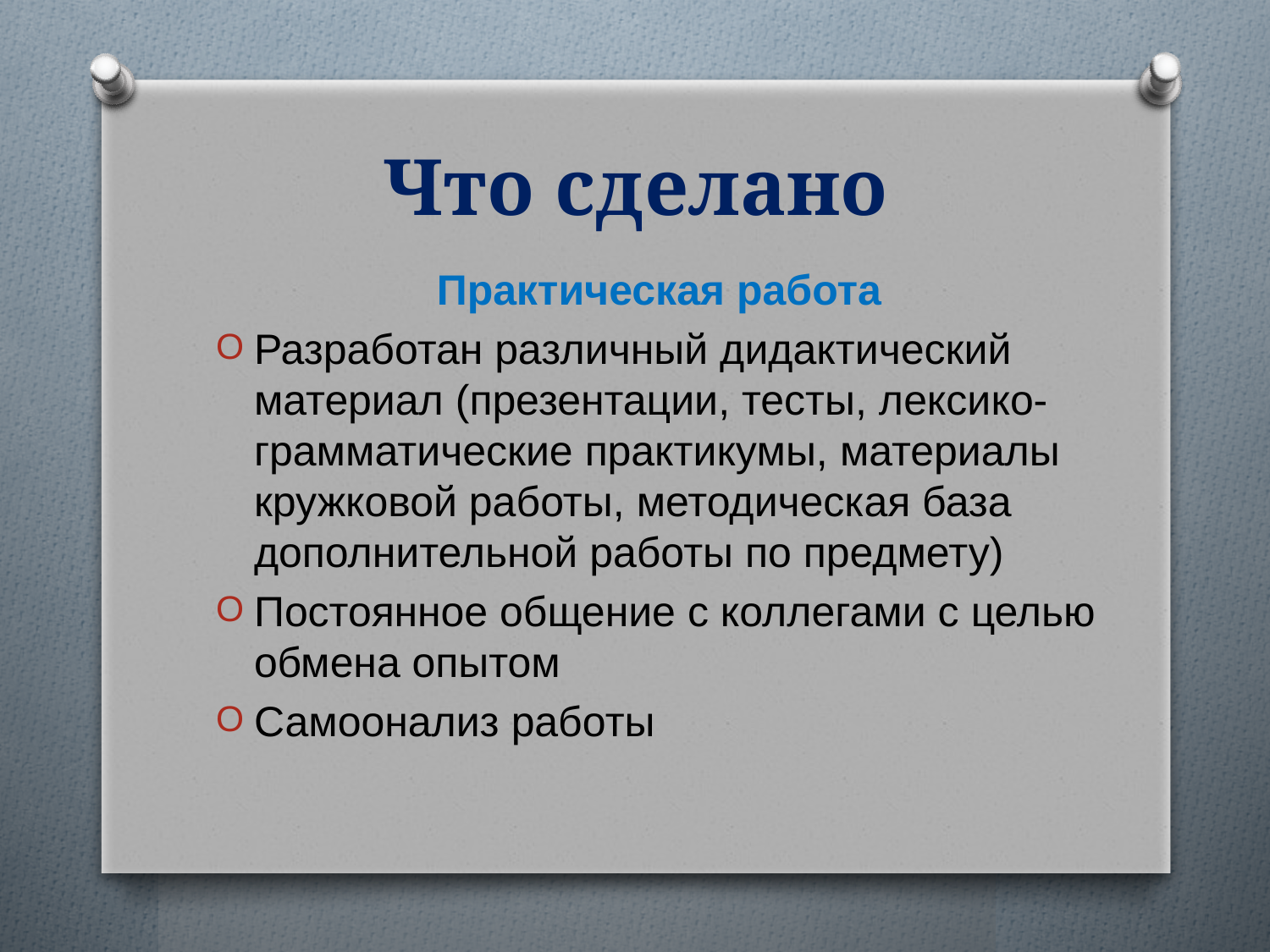

# Что сделано
Практическая работа
Разработан различный дидактический материал (презентации, тесты, лексико-грамматические практикумы, материалы кружковой работы, методическая база дополнительной работы по предмету)
Постоянное общение с коллегами с целью обмена опытом
Самоонализ работы